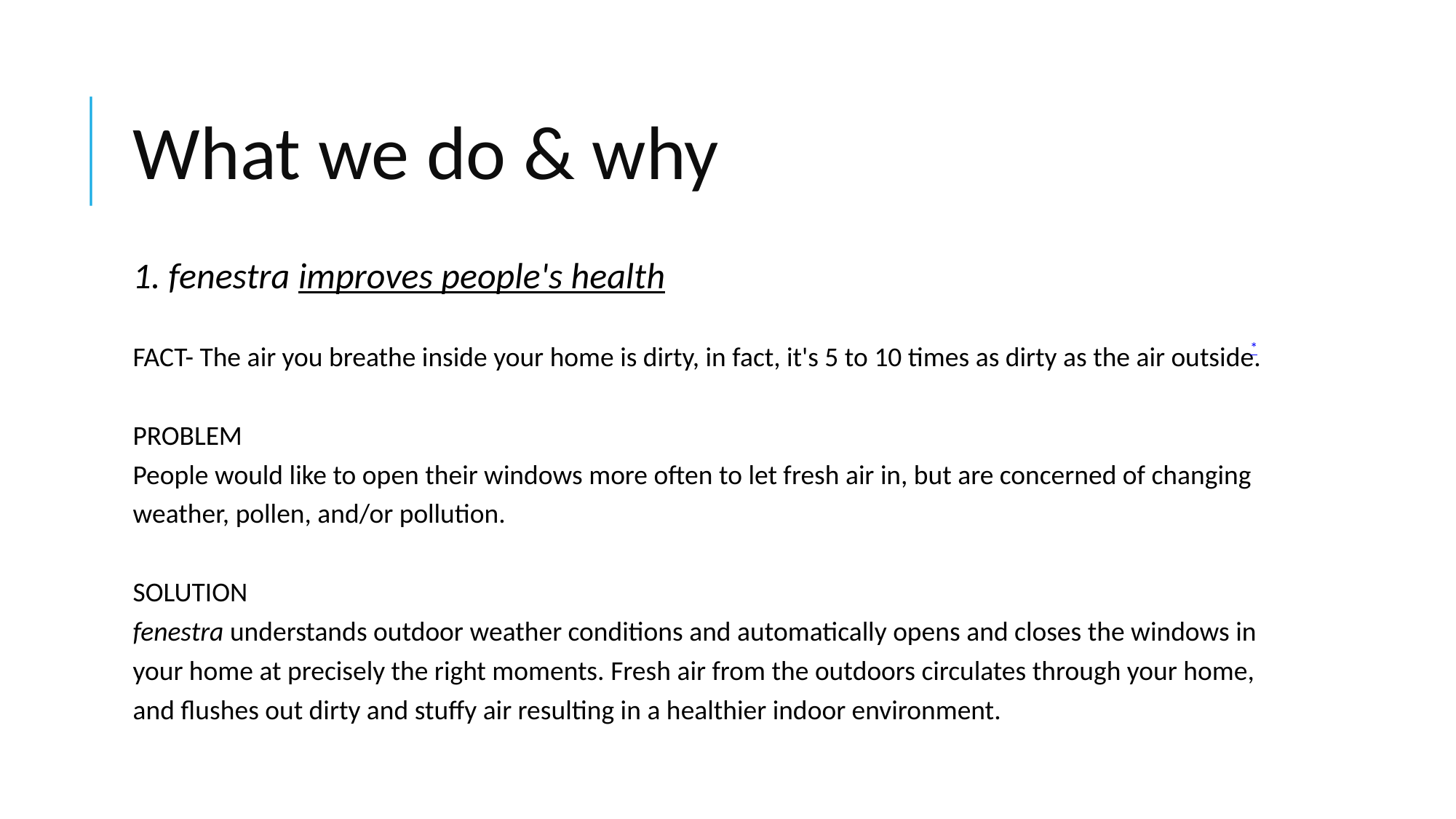

What we do & why
1. fenestra improves people's health
FACT- The air you breathe inside your home is dirty, in fact, it's 5 to 10 times as dirty as the air outside.

PROBLEM
People would like to open their windows more often to let fresh air in, but are concerned of changing weather, pollen, and/or pollution.

SOLUTION
fenestra understands outdoor weather conditions and automatically opens and closes the windows in your home at precisely the right moments. Fresh air from the outdoors circulates through your home, and flushes out dirty and stuffy air resulting in a healthier indoor environment.

*